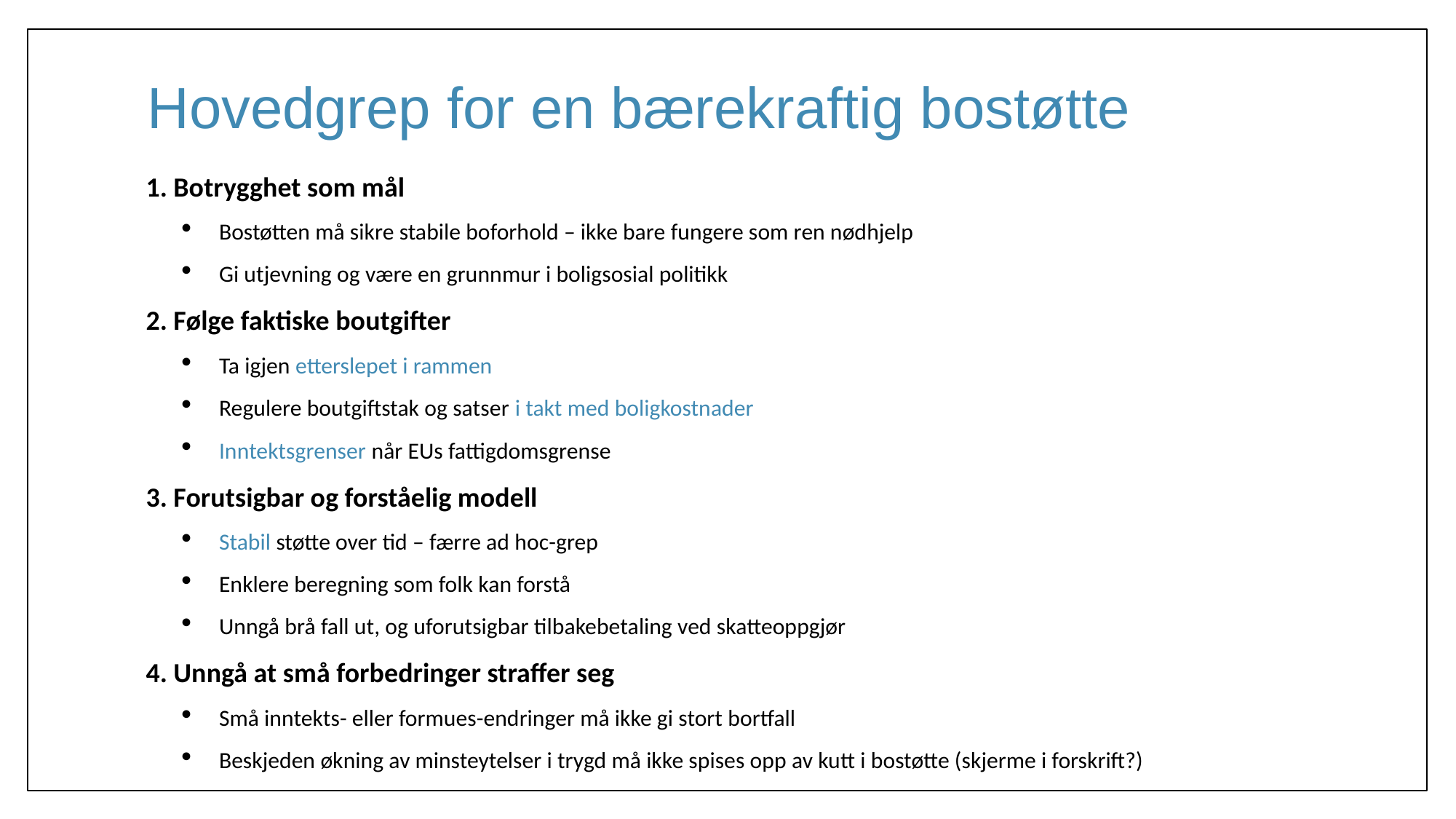

# Hovedgrep for en bærekraftig bostøtte
1. Botrygghet som mål
Bostøtten må sikre stabile boforhold – ikke bare fungere som ren nødhjelp
Gi utjevning og være en grunnmur i boligsosial politikk
2. Følge faktiske boutgifter
Ta igjen etterslepet i rammen
Regulere boutgiftstak og satser i takt med boligkostnader
Inntektsgrenser når EUs fattigdomsgrense
3. Forutsigbar og forståelig modell
Stabil støtte over tid – færre ad hoc-grep
Enklere beregning som folk kan forstå
Unngå brå fall ut, og uforutsigbar tilbakebetaling ved skatteoppgjør
4. Unngå at små forbedringer straffer seg
Små inntekts- eller formues-endringer må ikke gi stort bortfall
Beskjeden økning av minsteytelser i trygd må ikke spises opp av kutt i bostøtte (skjerme i forskrift?)